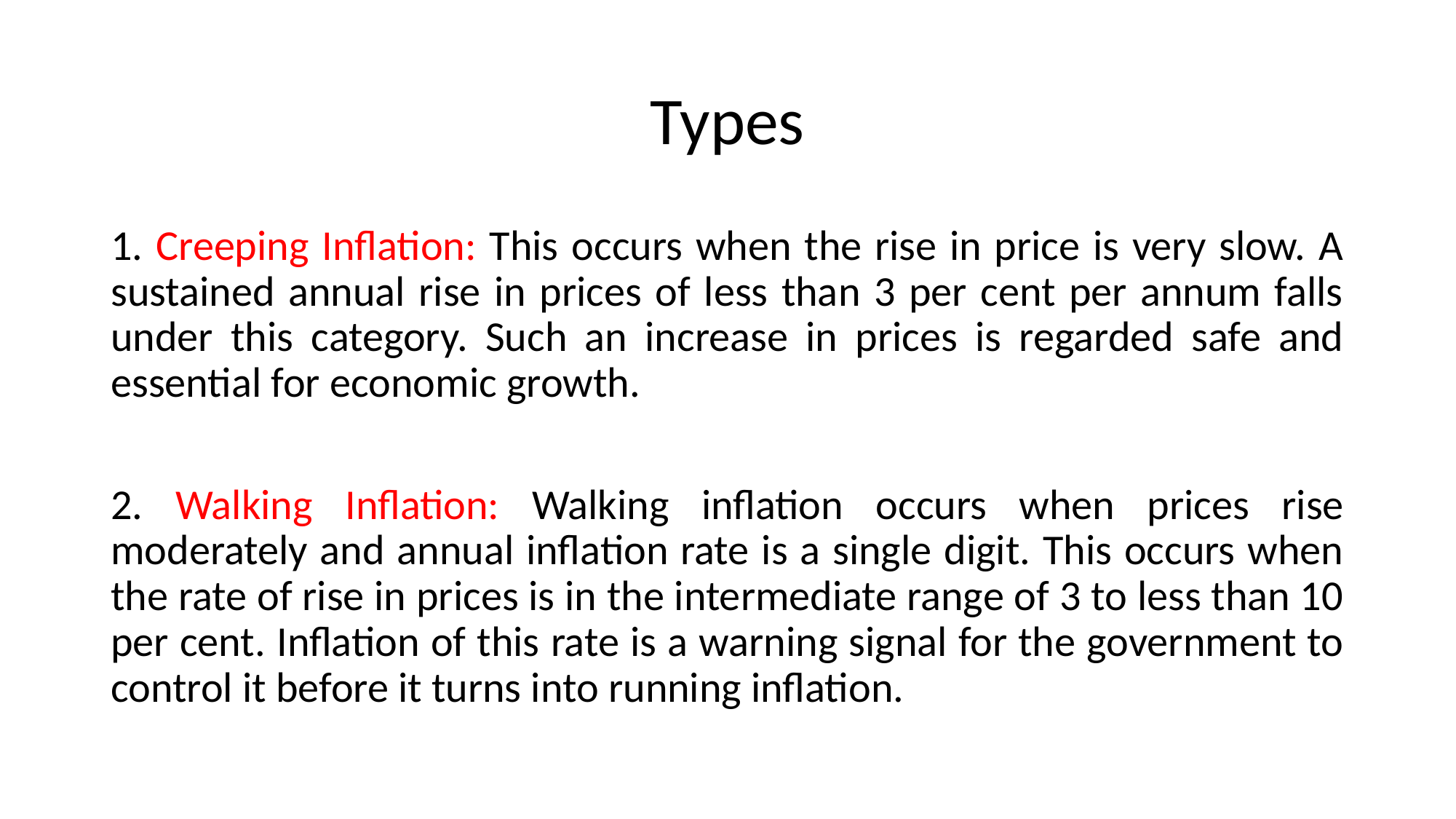

# Types
1. Creeping Inflation: This occurs when the rise in price is very slow. A sustained annual rise in prices of less than 3 per cent per annum falls under this category. Such an increase in prices is regarded safe and essential for economic growth.

2. Walking Inflation: Walking inflation occurs when prices rise moderately and annual inflation rate is a single digit. This occurs when the rate of rise in prices is in the intermediate range of 3 to less than 10 per cent. Inflation of this rate is a warning signal for the government to control it before it turns into running inflation.